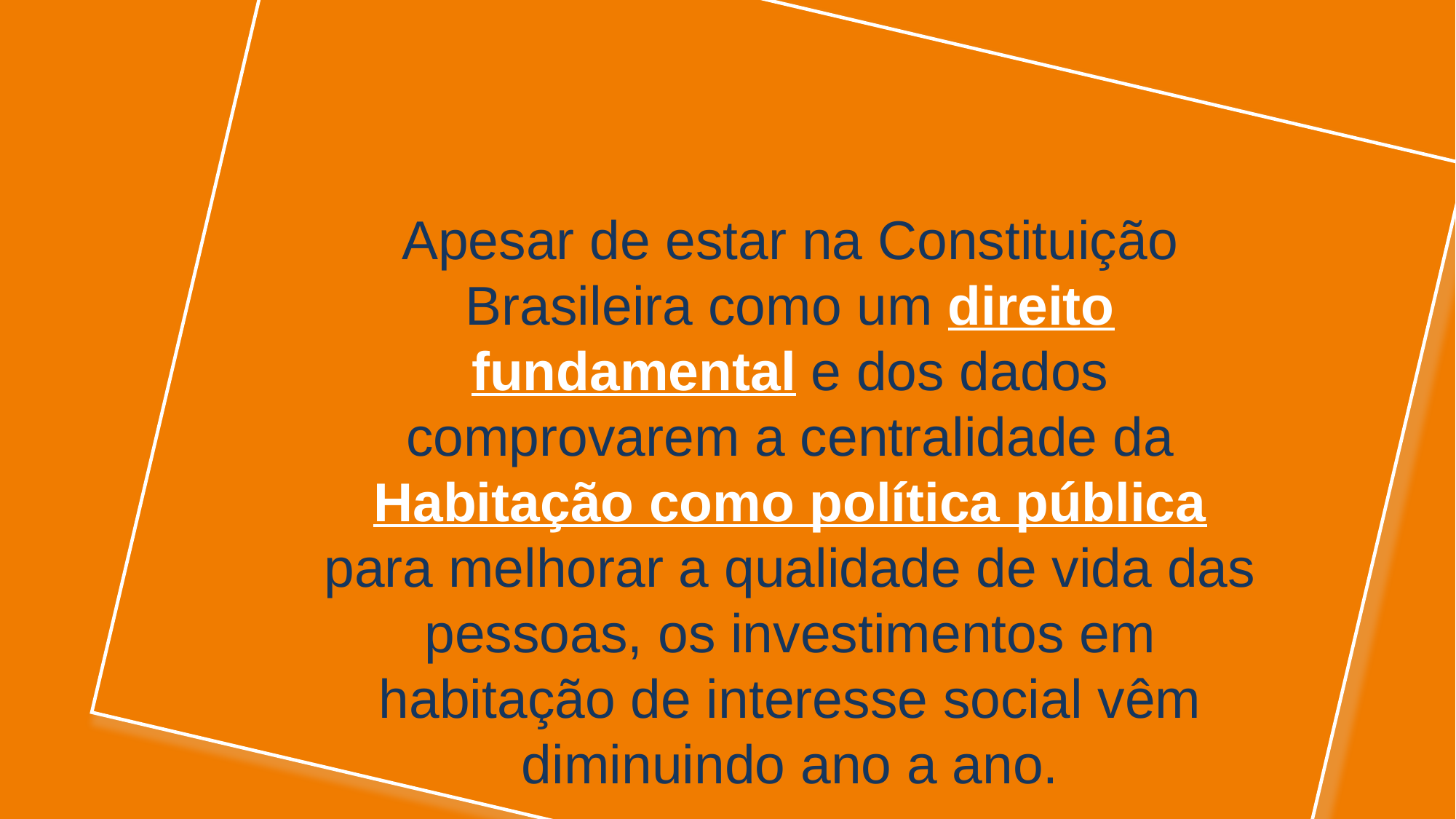

Apesar de estar na Constituição Brasileira como um direito fundamental e dos dados comprovarem a centralidade da Habitação como política pública para melhorar a qualidade de vida das pessoas, os investimentos em habitação de interesse social vêm diminuindo ano a ano.